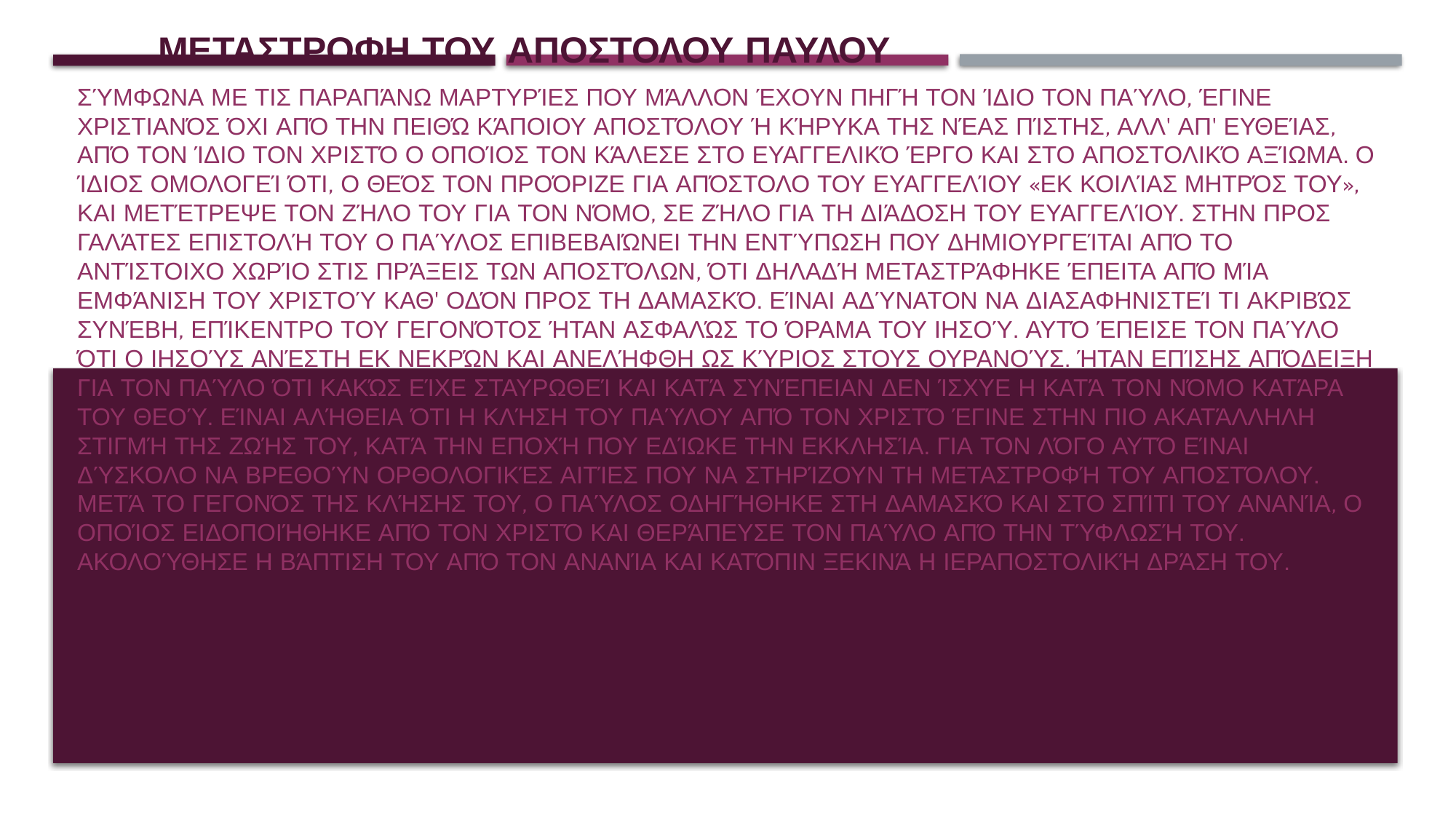

# ΜΕΤΑΣΤΡΟΦΗ ΤΟΥ ΑΠΟΣΤΟΛΟΥ ΠΑΥΛΟΥ
Σύμφωνα με τις παραπάνω μαρτυρίες που μάλλον έχουν πηγή τον ίδιο τον Παύλο, έγινε Χριστιανός όχι από την πειθώ κάποιου Αποστόλου ή κήρυκα της νέας πίστης, αλλ' απ' ευθείας, από τον ίδιο τον Χριστό ο οποίος τον κάλεσε στο ευαγγελικό έργο και στο αποστολικό αξίωμα. Ο ίδιος ομολογεί ότι, ο Θεός τον προόριζε για απόστολο του Ευαγγελίου «εκ κοιλίας μητρός του», και μετέτρεψε τον ζήλο του για τον Νόμο, σε ζήλο για τη διάδοση του Ευαγγελίου. Στην Προς Γαλάτες Επιστολή του ο Παύλος επιβεβαιώνει την εντύπωση που δημιουργείται από το αντίστοιχο χωρίο στις Πράξεις των Αποστόλων, ότι δηλαδή μεταστράφηκε έπειτα από μία εμφάνιση του Χριστού καθ' οδόν προς τη Δαμασκό. είναι αδύνατον να διασαφηνιστεί τι ακριβώς συνέβη, επίκεντρο του γεγονότος ήταν ασφαλώς το όραμα του Ιησού. Αυτό έπεισε τον Παύλο ότι ο Ιησούς ανέστη εκ νεκρών και ανελήφθη ως Κύριος στους ουρανούς. Ήταν επίσης απόδειξη για τον Παύλο ότι κακώς είχε σταυρωθεί και κατά συνέπειαν δεν ίσχυε η κατά τον Νόμο κατάρα του Θεού. Είναι αλήθεια ότι η κλήση του Παύλου από τον Χριστό έγινε στην πιο ακατάλληλη στιγμή της ζωής του, κατά την εποχή που εδίωκε την Εκκλησία. Για τον λόγο αυτό είναι δύσκολο να βρεθούν ορθολογικές αιτίες που να στηρίζουν τη μεταστροφή του αποστόλου. Μετά το γεγονός της κλήσης του, ο Παύλος οδηγήθηκε στη Δαμασκό και στο σπίτι του Ανανία, ο οποίος ειδοποιήθηκε από τον Χριστό και θεράπευσε τον Παύλο από την τύφλωσή του. Ακολούθησε η βάπτιση του από τον Ανανία και κατόπιν ξεκινά η ιεραποστολική δράση του.